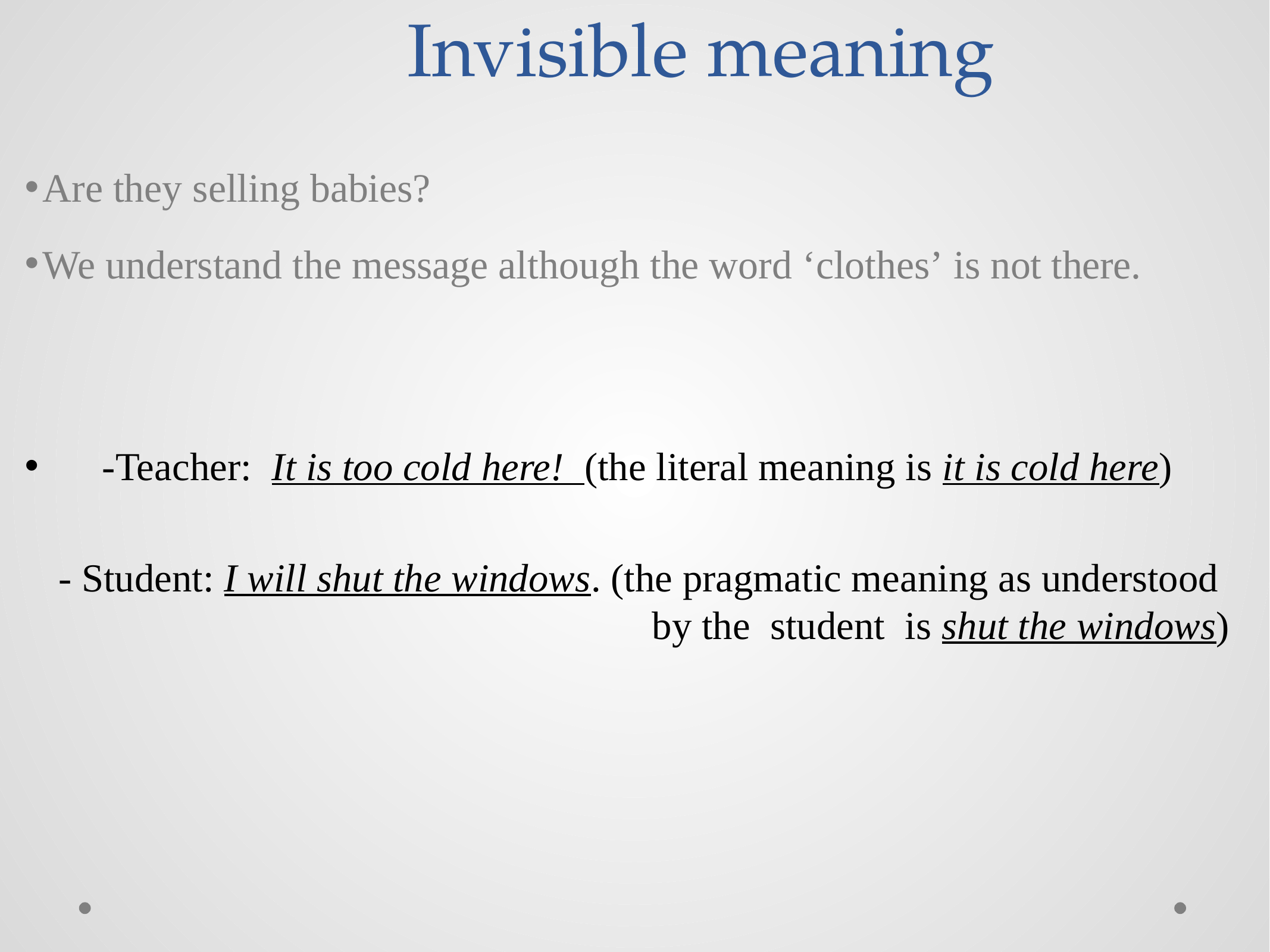

# Invisible meaning
Are they selling babies?
We understand the message although the word ‘clothes’ is not there.

   -Teacher:  It is too cold here!  (the literal meaning is it is cold here)

   - Student: I will shut the windows. (the pragmatic meaning as understood    by the  student  is shut the windows)